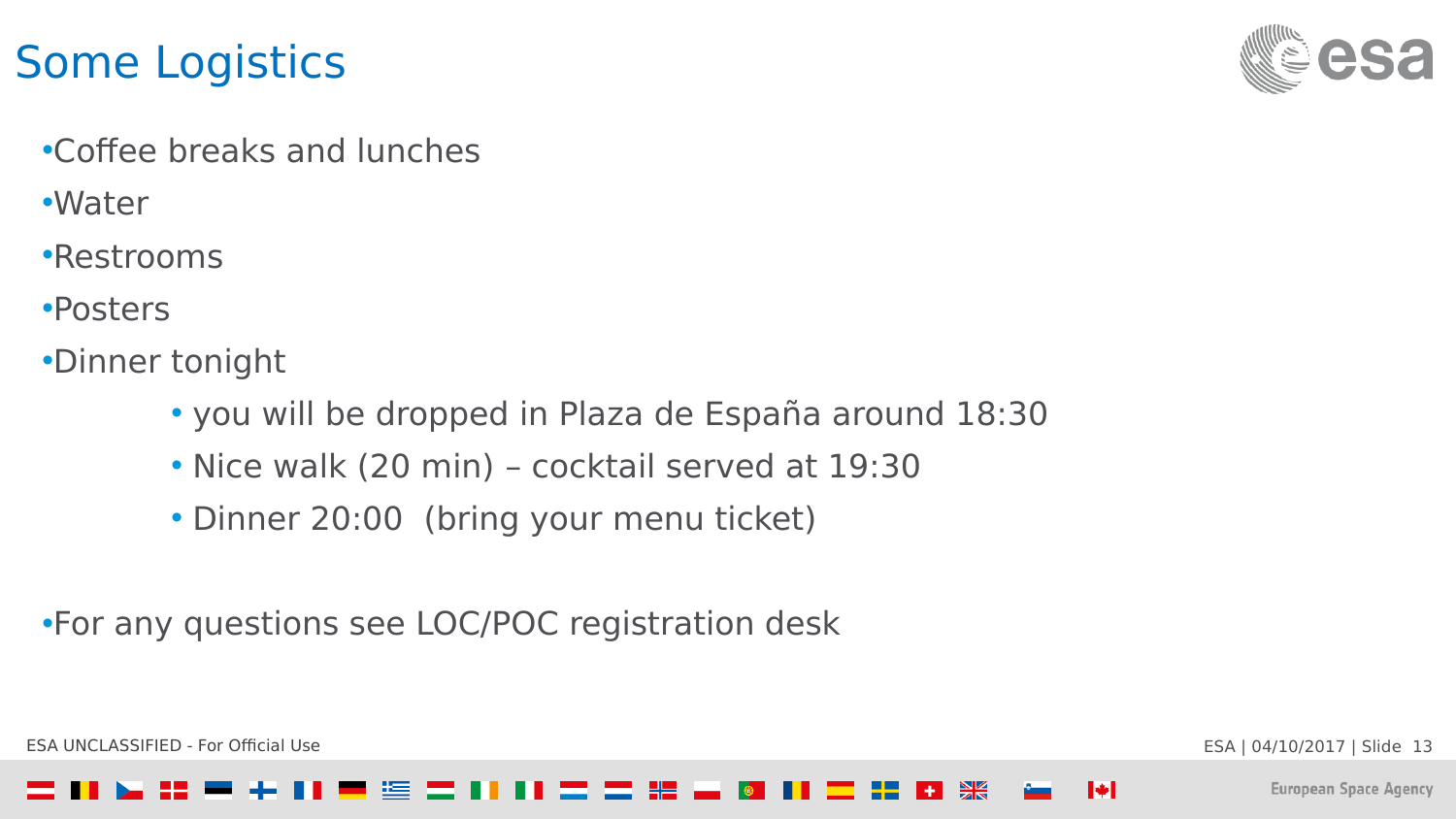

# Some Logistics
Coffee breaks and lunches
Water
Restrooms
Posters
Dinner tonight
 you will be dropped in Plaza de España around 18:30
 Nice walk (20 min) – cocktail served at 19:30
 Dinner 20:00  (bring your menu ticket)

For any questions see LOC/POC registration desk